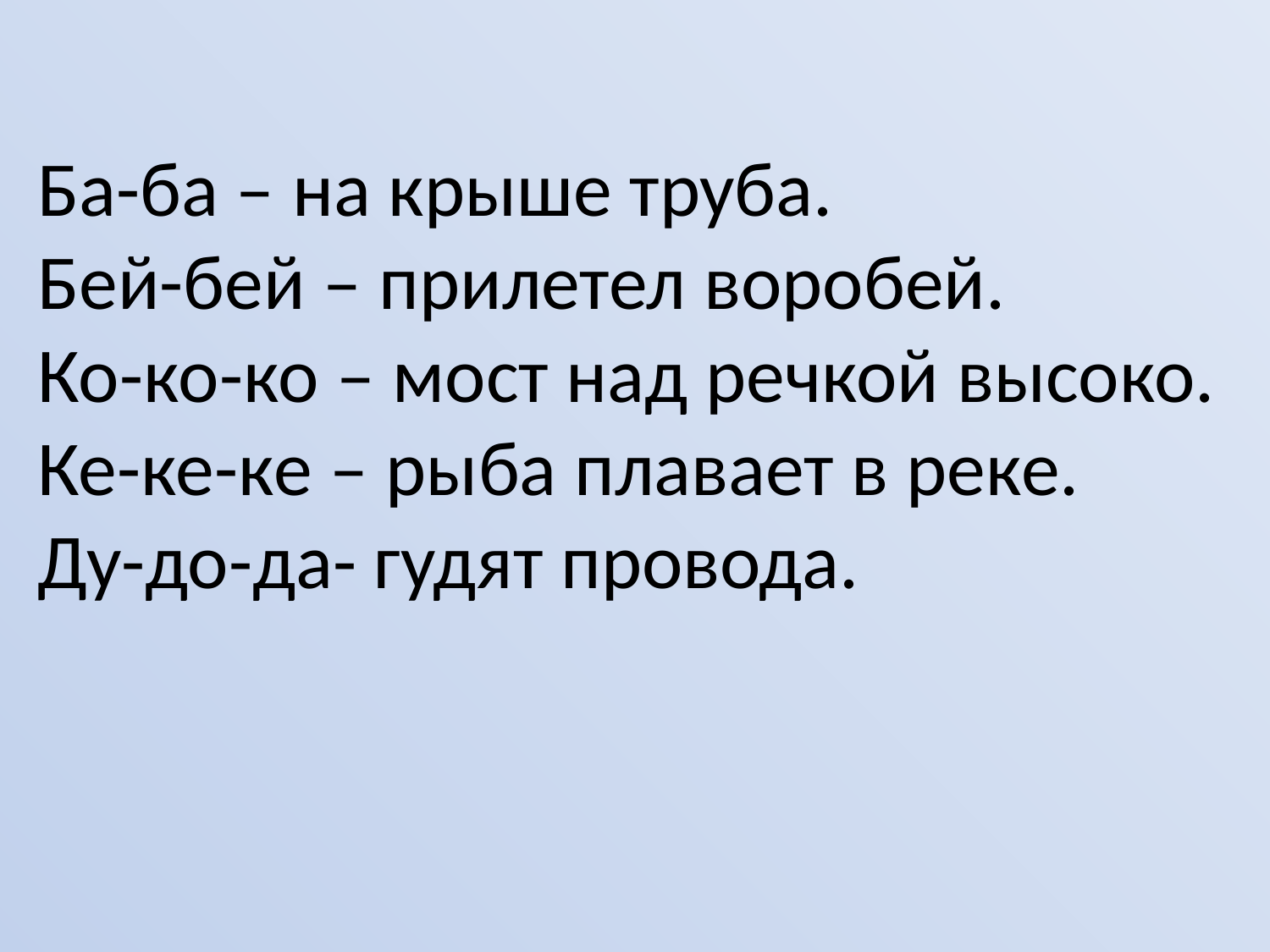

Ба-ба – на крыше труба.
Бей-бей – прилетел воробей.
Ко-ко-ко – мост над речкой высоко.
Ке-ке-ке – рыба плавает в реке.
Ду-до-да- гудят провода.